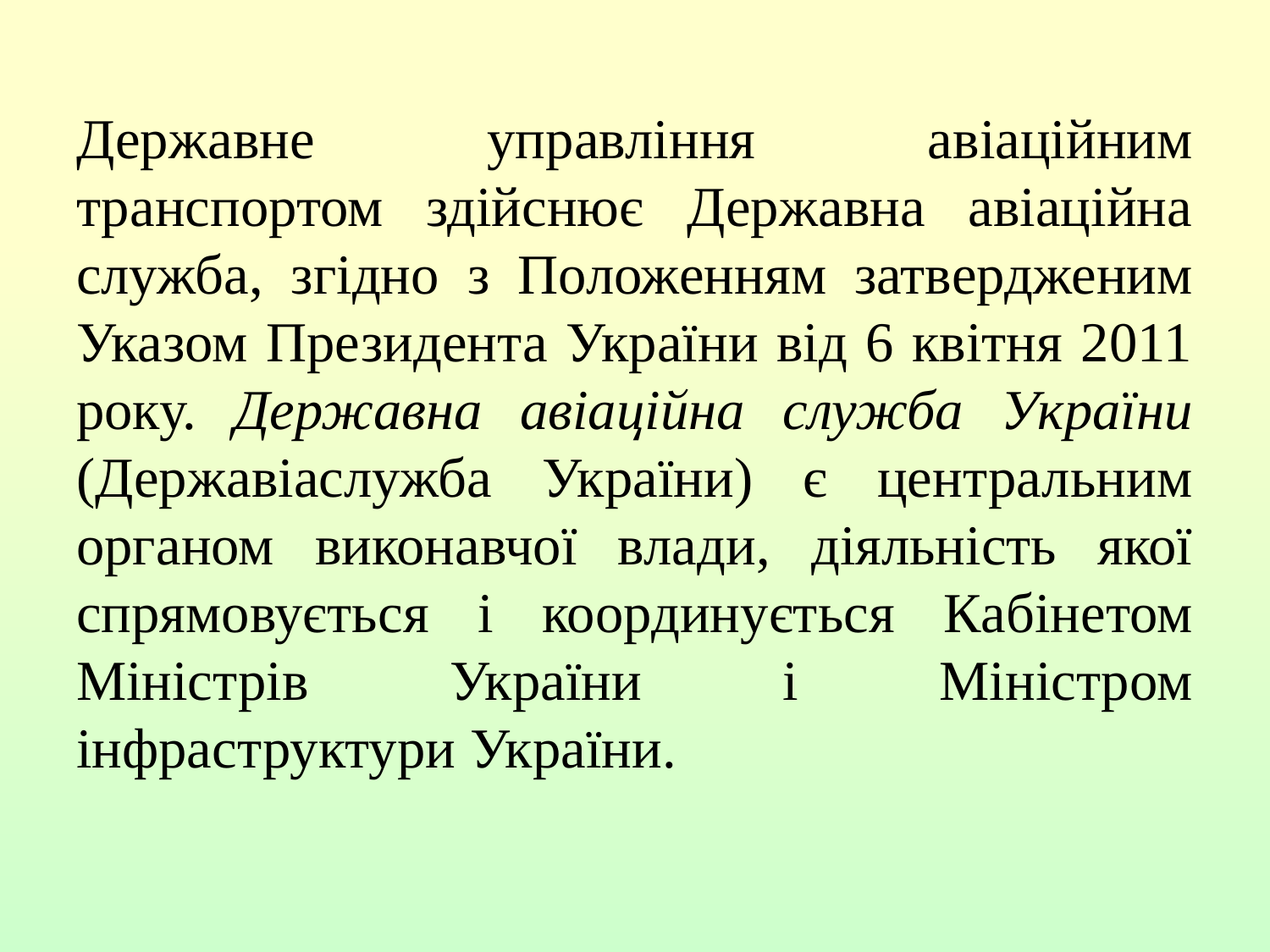

Державне управління авіаційним транспортом здійснює Державна авіаційна служба, згідно з Положенням затвердженим Указом Президента України від 6 квітня 2011 року. Державна авіаційна служба України (Державіаслужба України) є центральним органом виконавчої влади, діяльність якої спрямовується і координується Кабінетом Міністрів України і Міністром інфраструктури України.